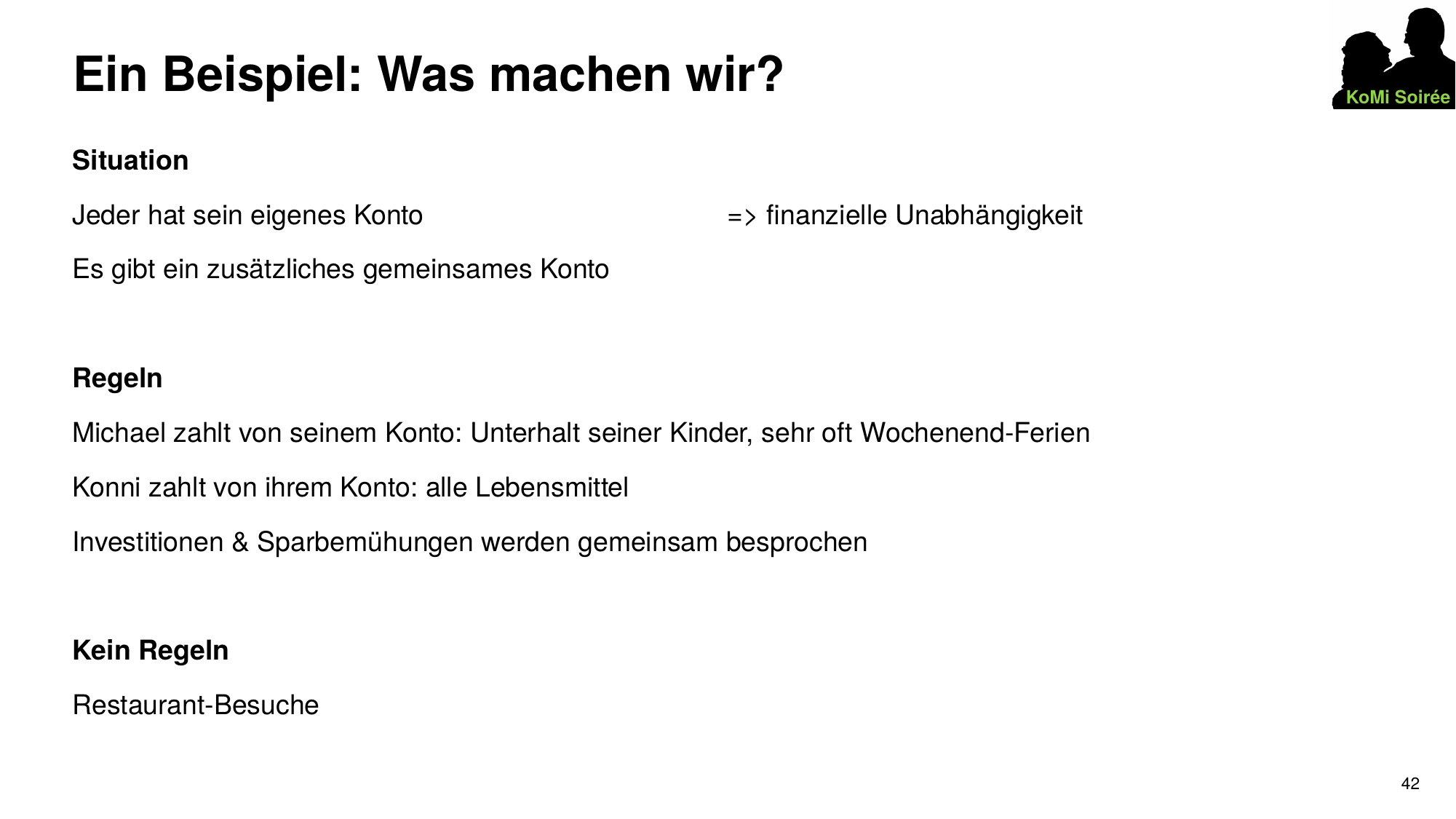

# Ein Beispiel: Was machen wir?
Situation
Jeder hat sein eigenes Konto 			=> finanzielle Unabhängigkeit
Es gibt ein zusätzliches gemeinsames Konto

Regeln
Michael zahlt von seinem Konto: Unterhalt seiner Kinder, sehr oft Wochenend-Ferien
Konni zahlt von ihrem Konto: alle Lebensmittel
Investitionen & Sparbemühungen werden gemeinsam besprochen

Kein Regeln
Restaurant-Besuche
42